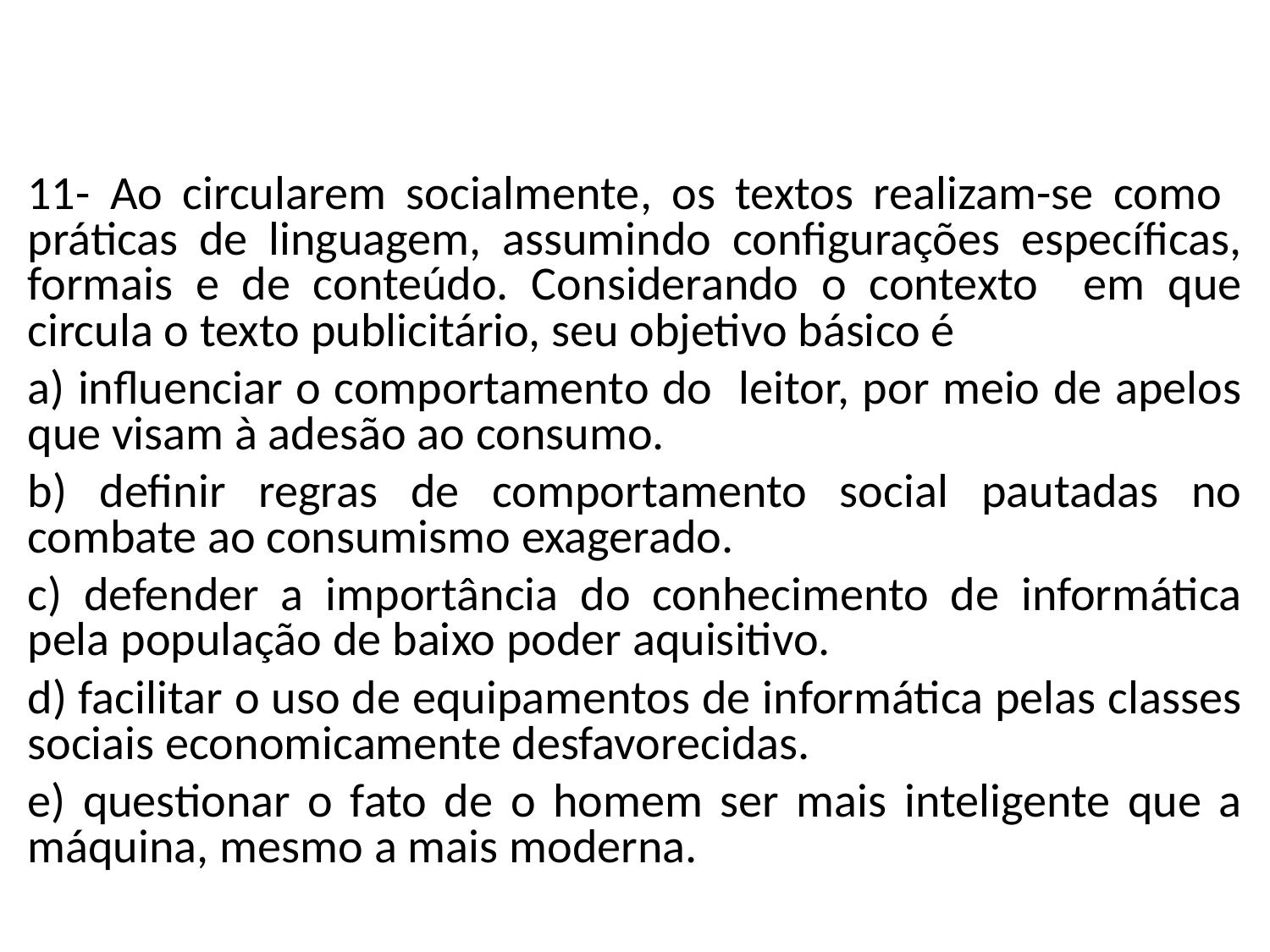

11- Ao circularem socialmente, os textos realizam-se como  práticas de linguagem, assumindo configurações específicas, formais e de conteúdo. Considerando o contexto  em que circula o texto publicitário, seu objetivo básico é
a) influenciar o comportamento do  leitor, por meio de apelos que visam à adesão ao consumo.
b) definir regras de comportamento social pautadas no combate ao consumismo exagerado.
c) defender a importância do conhecimento de informática pela população de baixo poder aquisitivo.
d) facilitar o uso de equipamentos de informática pelas classes sociais economicamente desfavorecidas.
e) questionar o fato de o homem ser mais inteligente que a máquina, mesmo a mais moderna.